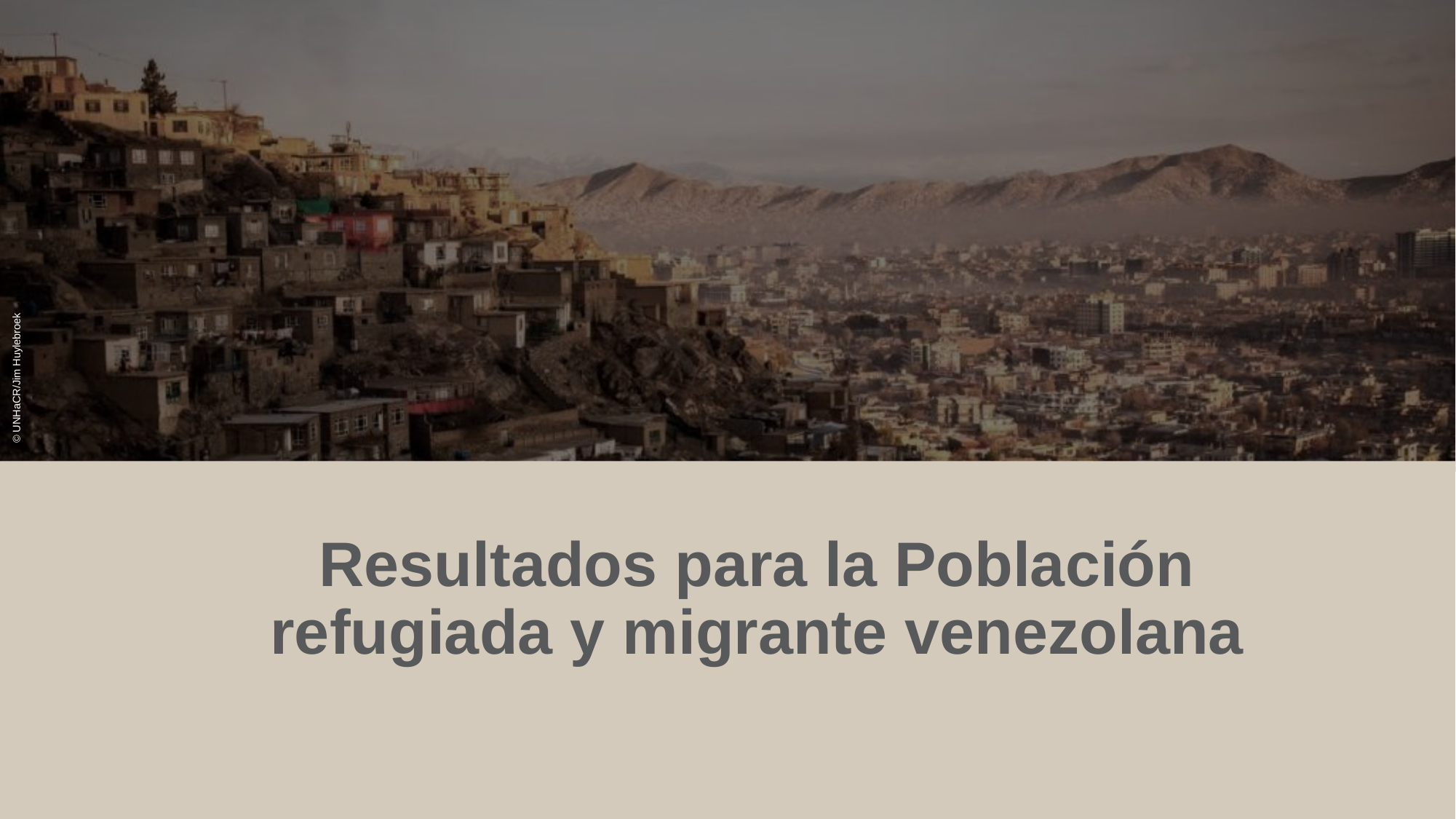

Resultados para la Población refugiada y migrante venezolana